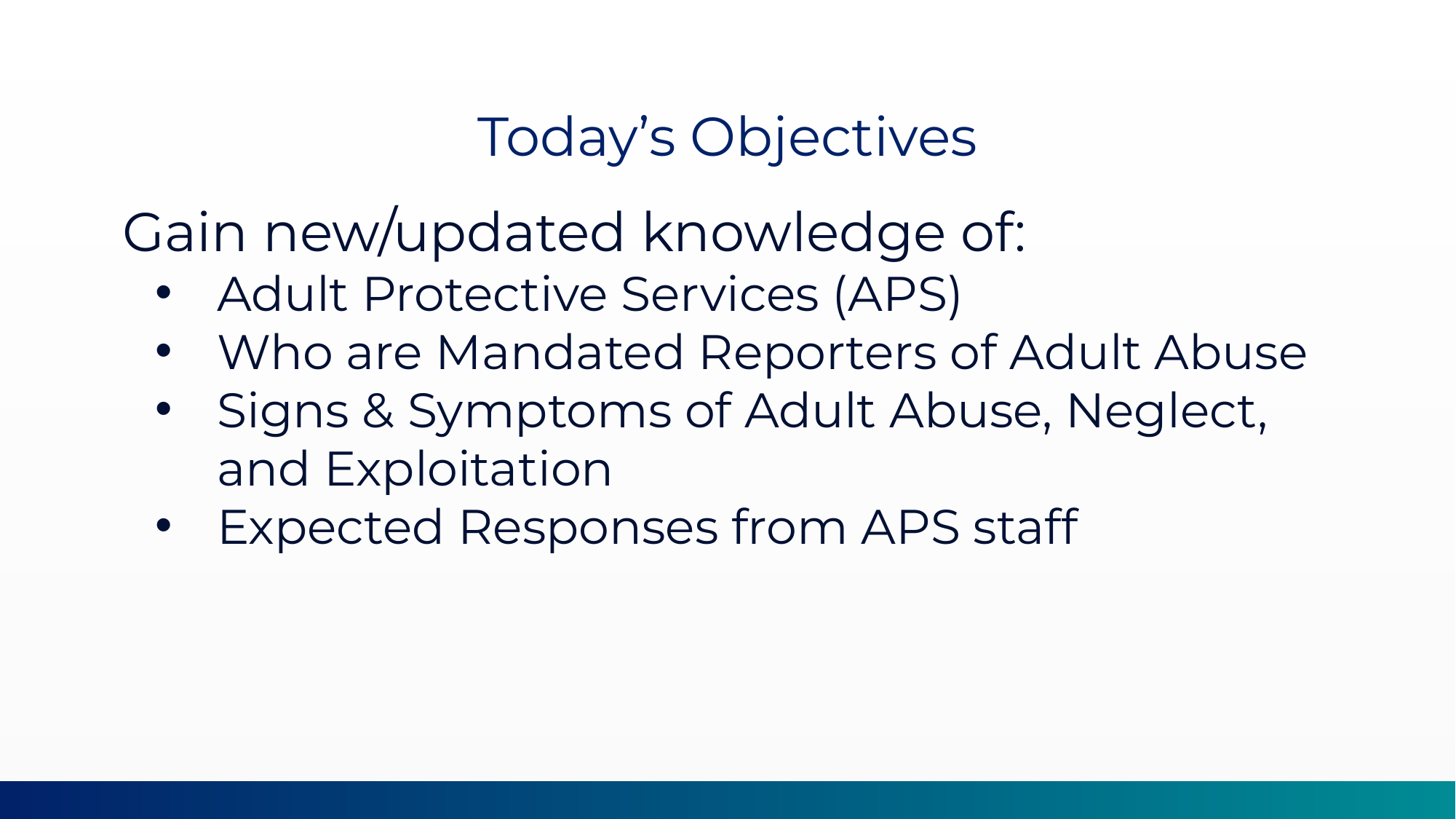

Today’s Objectives
Gain new/updated knowledge of:
Adult Protective Services (APS)
Who are Mandated Reporters of Adult Abuse
Signs & Symptoms of Adult Abuse, Neglect, and Exploitation
Expected Responses from APS staff